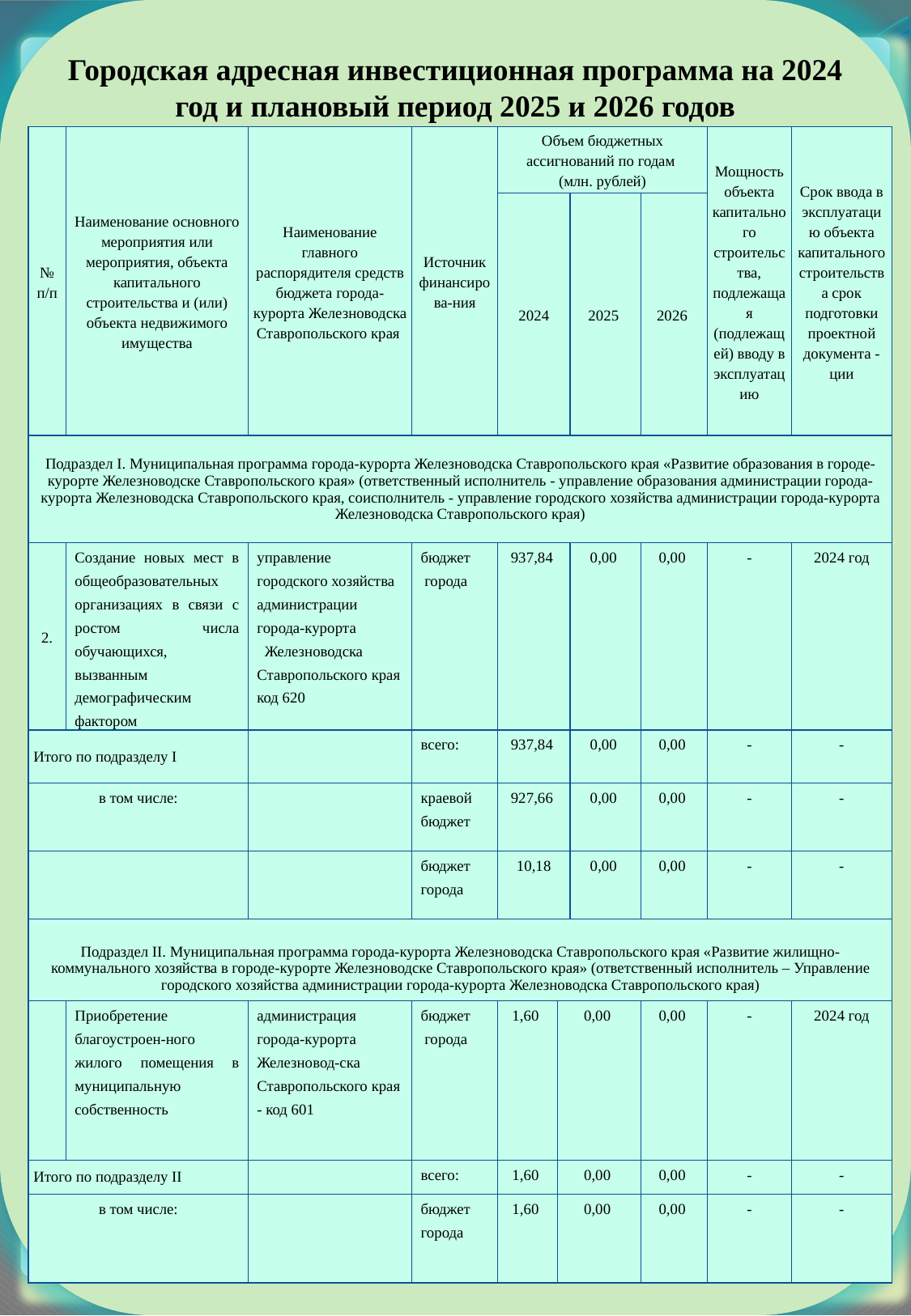

Городская адресная инвестиционная программа на 2024 год и плановый период 2025 и 2026 годов

| № п/п | Наименование основного мероприятия или мероприятия, объекта капитального строительства и (или) объекта недвижимого имущества | Наименование главного распорядителя средств бюджета города-курорта Железноводска Ставропольского края | Источник финансирова-ния | Объем бюджетных ассигнований по годам (млн. рублей) |  |  |  | Мощность объекта капитального строительства, подлежащая (подлежащей) вводу в эксплуатацию | Срок ввода в эксплуатацию объекта капитального строительства срок подготовки проектной документа -ции |
| --- | --- | --- | --- | --- | --- | --- | --- | --- | --- |
|  |  |  |  | 2024 |  | 2025 | 2026 |  |  |
| Подраздел I. Муниципальная программа города-курорта Железноводска Ставропольского края «Развитие образования в городе-курорте Железноводске Ставропольского края» (ответственный исполнитель - управление образования администрации города-курорта Железноводска Ставропольского края, соисполнитель - управление городского хозяйства администрации города-курорта Железноводска Ставропольского края) |  |  |  |  |  |  |  |  |  |
| 2. | Создание новых мест в общеобразовательных организациях в связи с ростом числа обучающихся, вызванным демографическим фактором | управление городского хозяйства администрации города-курорта Железноводска Ставропольского края код 620 | бюджет города | 937,84 |  | 0,00 | 0,00 | - | 2024 год |
| Итого по подразделу I |  |  | всего: | 937,84 |  | 0,00 | 0,00 | - | - |
| в том числе: |  |  | краевой бюджет | 927,66 |  | 0,00 | 0,00 | - | - |
|  |  |  | бюджет города | 10,18 |  | 0,00 | 0,00 | - | - |
| Подраздел II. Муниципальная программа города-курорта Железноводска Ставропольского края «Развитие жилищно-коммунального хозяйства в городе-курорте Железноводске Ставропольского края» (ответственный исполнитель – Управление городского хозяйства администрации города-курорта Железноводска Ставропольского края) |  |  |  |  |  |  |  |  |  |
|  | Приобретение благоустроен-ного жилого помещения в муниципальную собственность | администрация города-курорта Железновод-ска Ставропольского края - код 601 | бюджет города | 1,60 | 0,00 |  | 0,00 | - | 2024 год |
| Итого по подразделу II |  |  | всего: | 1,60 | 0,00 |  | 0,00 | - | - |
| в том числе: |  |  | бюджет города | 1,60 | 0,00 |  | 0,00 | - | - |